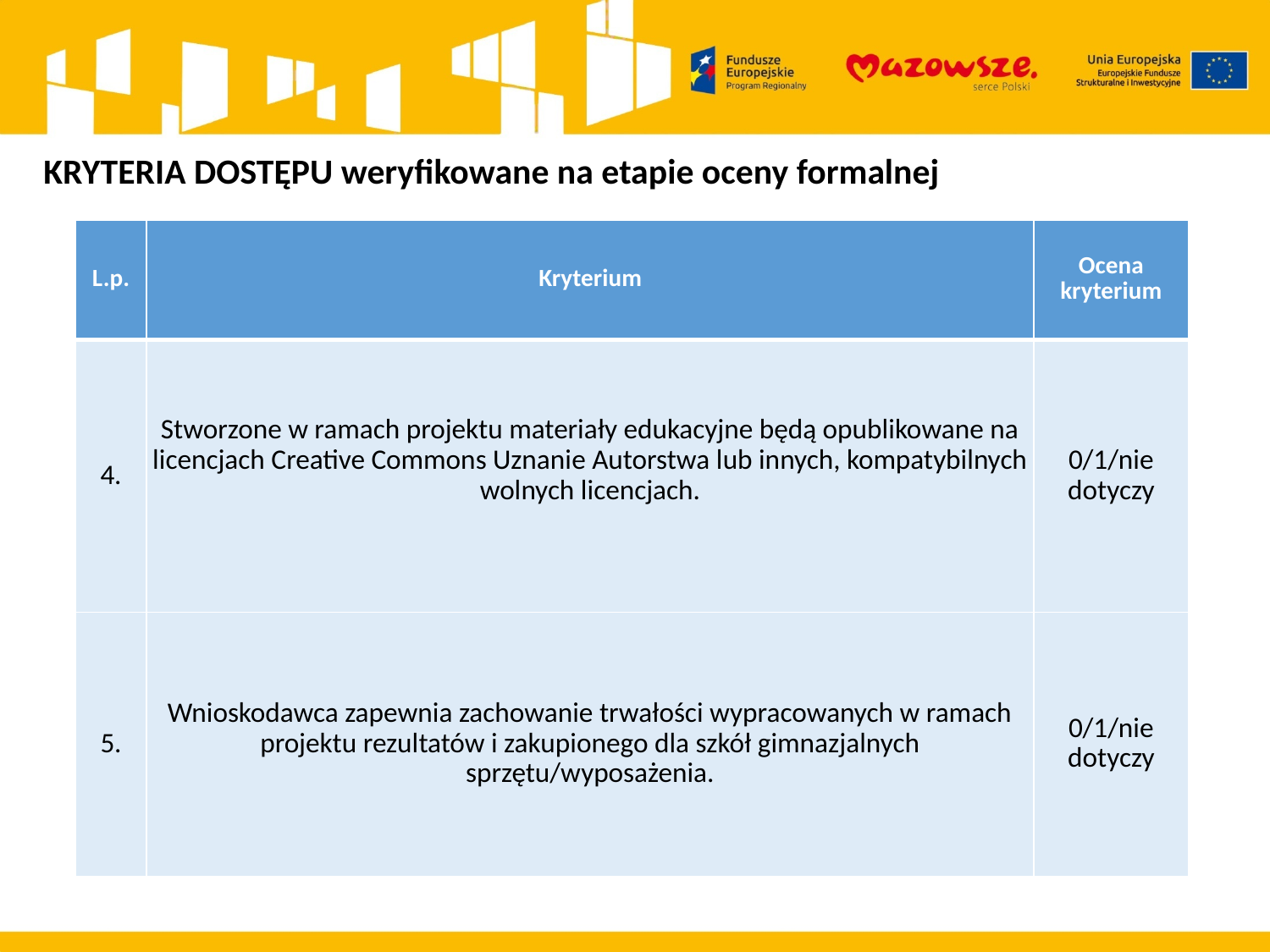

KRYTERIA DOSTĘPU weryfikowane na etapie oceny formalnej
| L.p. | Kryterium | Ocena kryterium |
| --- | --- | --- |
| 4. | Stworzone w ramach projektu materiały edukacyjne będą opublikowane na licencjach Creative Commons Uznanie Autorstwa lub innych, kompatybilnych wolnych licencjach. | 0/1/nie dotyczy |
| 5. | Wnioskodawca zapewnia zachowanie trwałości wypracowanych w ramach projektu rezultatów i zakupionego dla szkół gimnazjalnych sprzętu/wyposażenia. | 0/1/nie dotyczy |